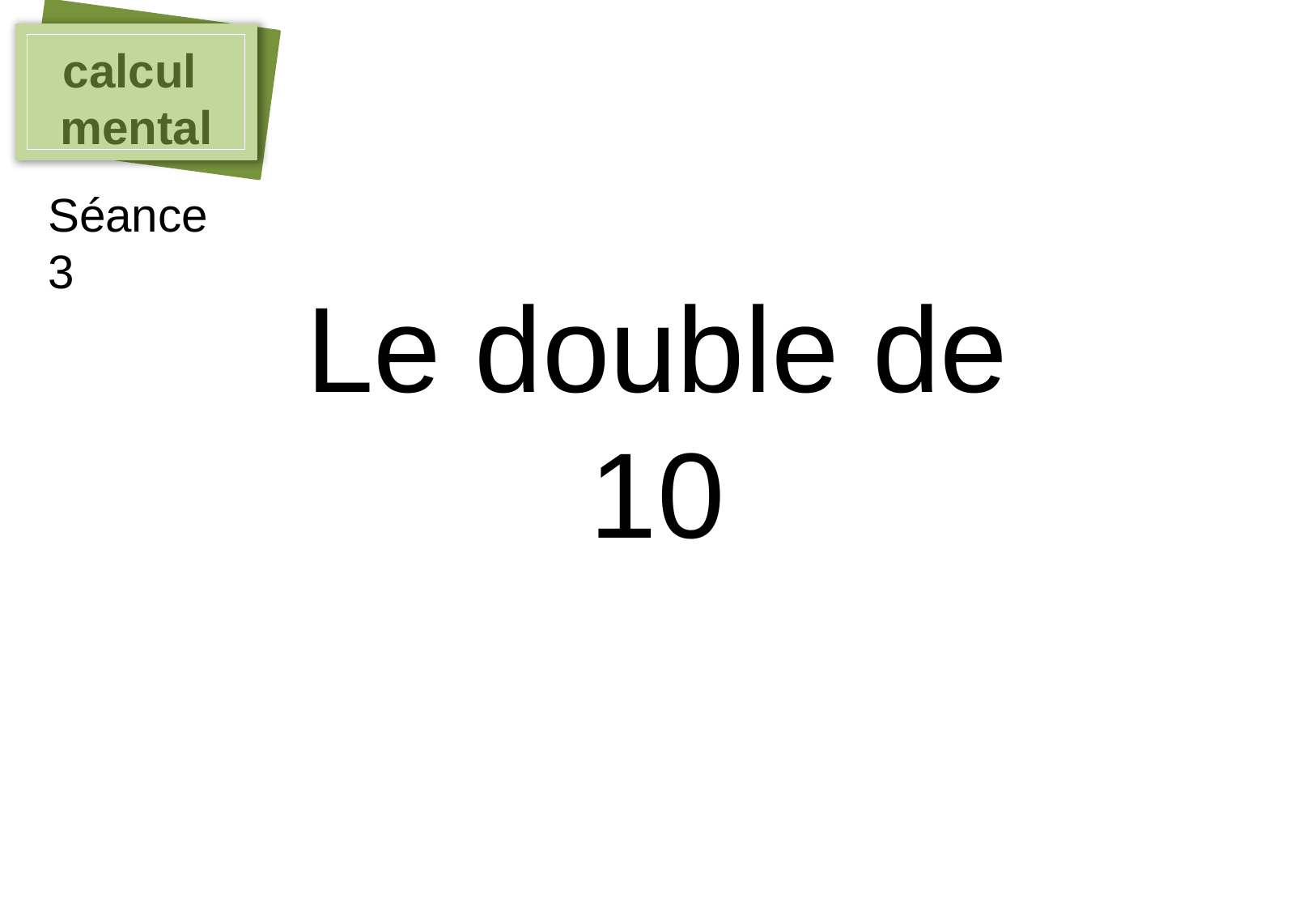

calcul
mental
Séance 3
Le double de
10